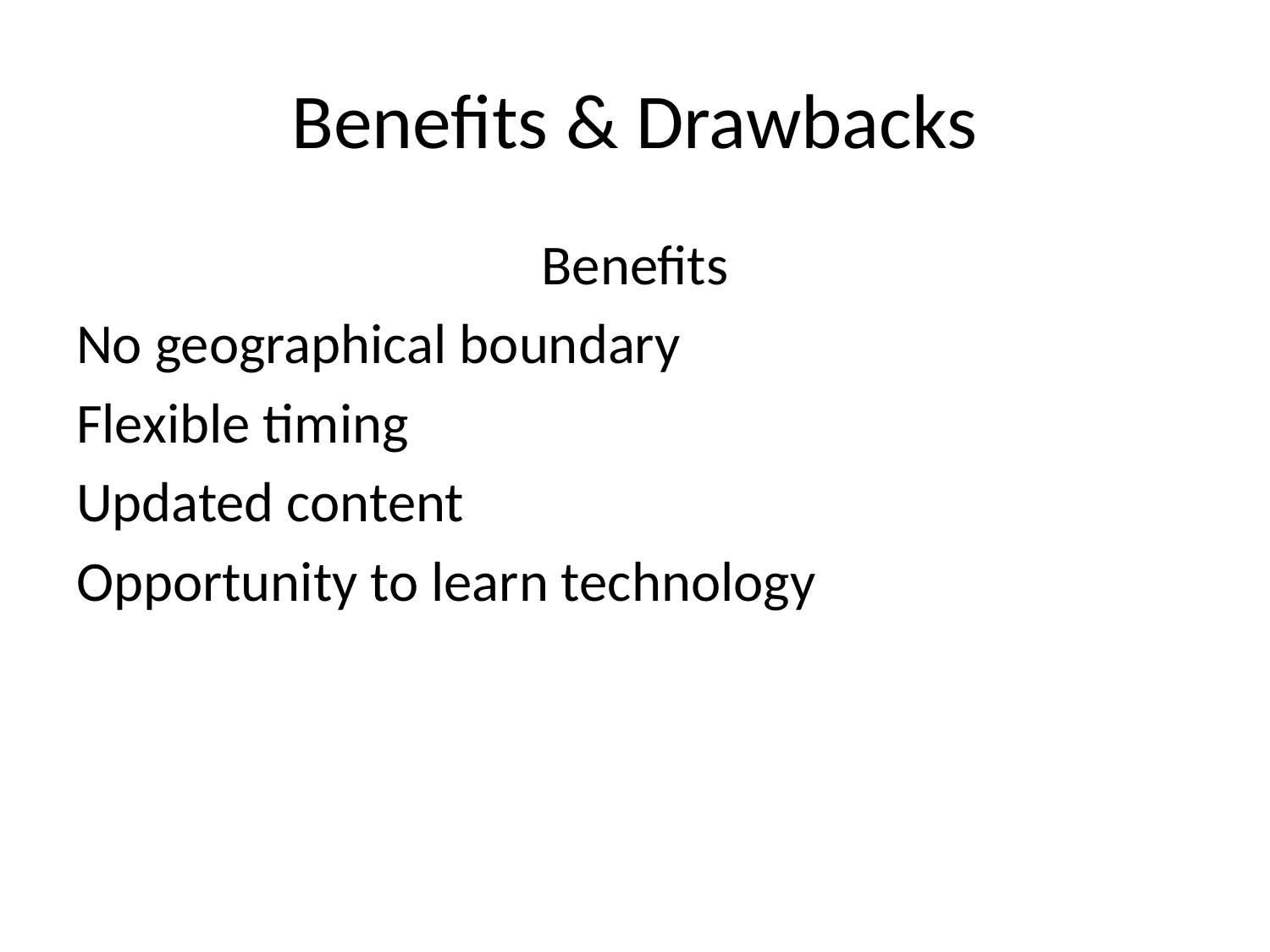

# Benefits & Drawbacks
Benefits
No geographical boundary
Flexible timing
Updated content
Opportunity to learn technology